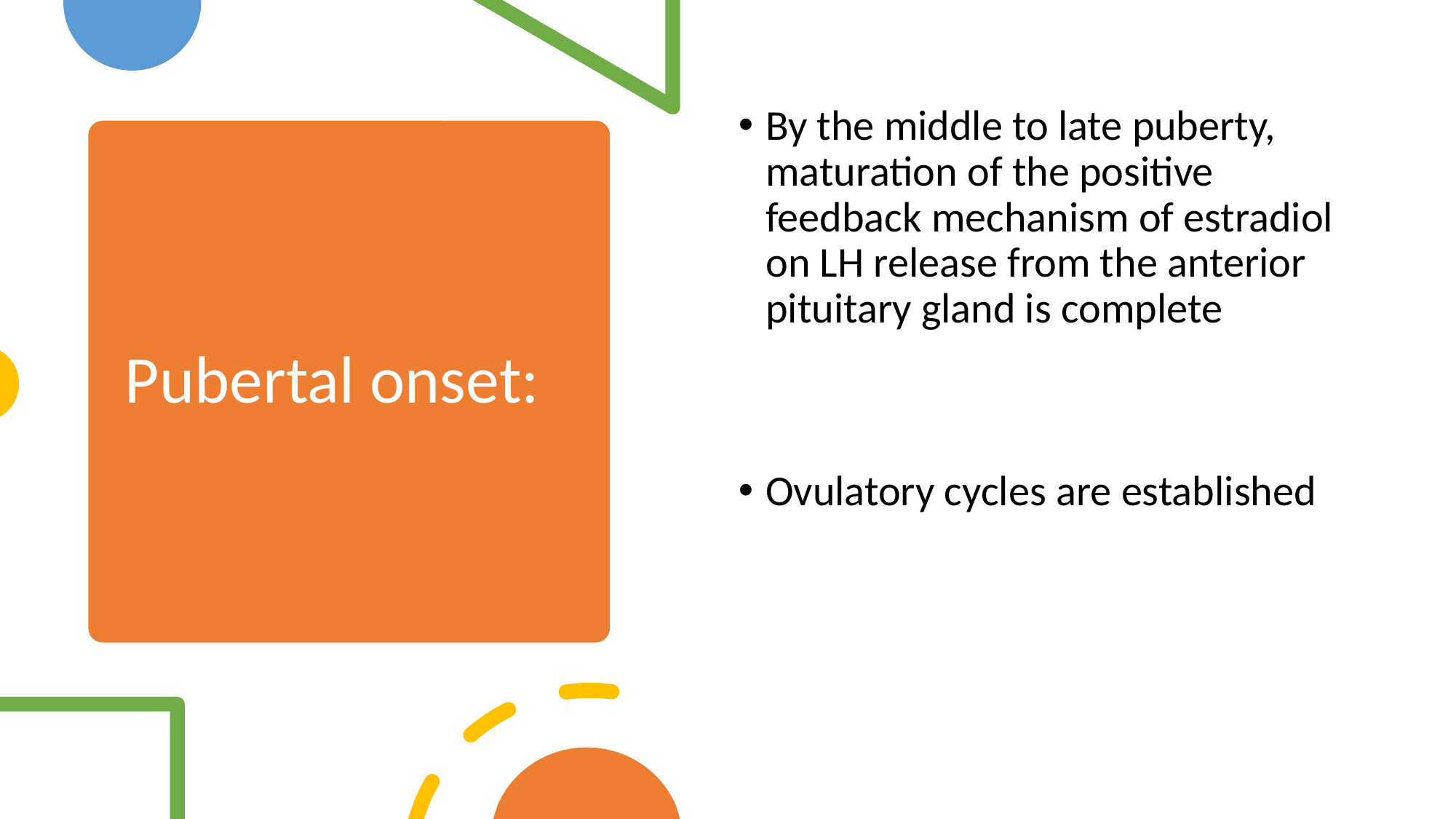

By the middle to late puberty, maturation of the positive feedback mechanism of estradiol on LH release from the anterior pituitary gland is complete

Ovulatory cycles are established

# Pubertal onset: